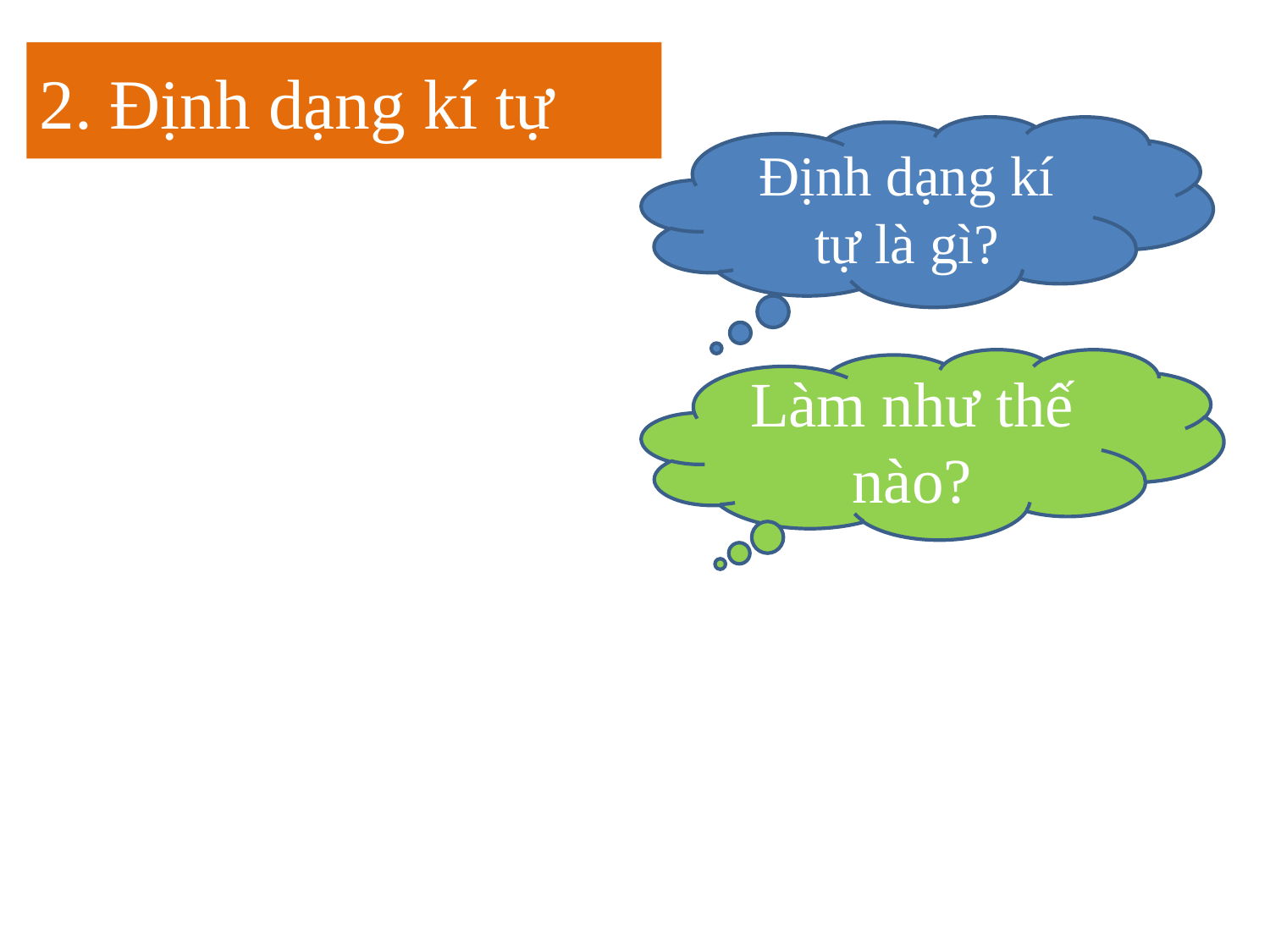

2. Định dạng kí tự
Định dạng kí tự là gì?
Làm như thế nào?